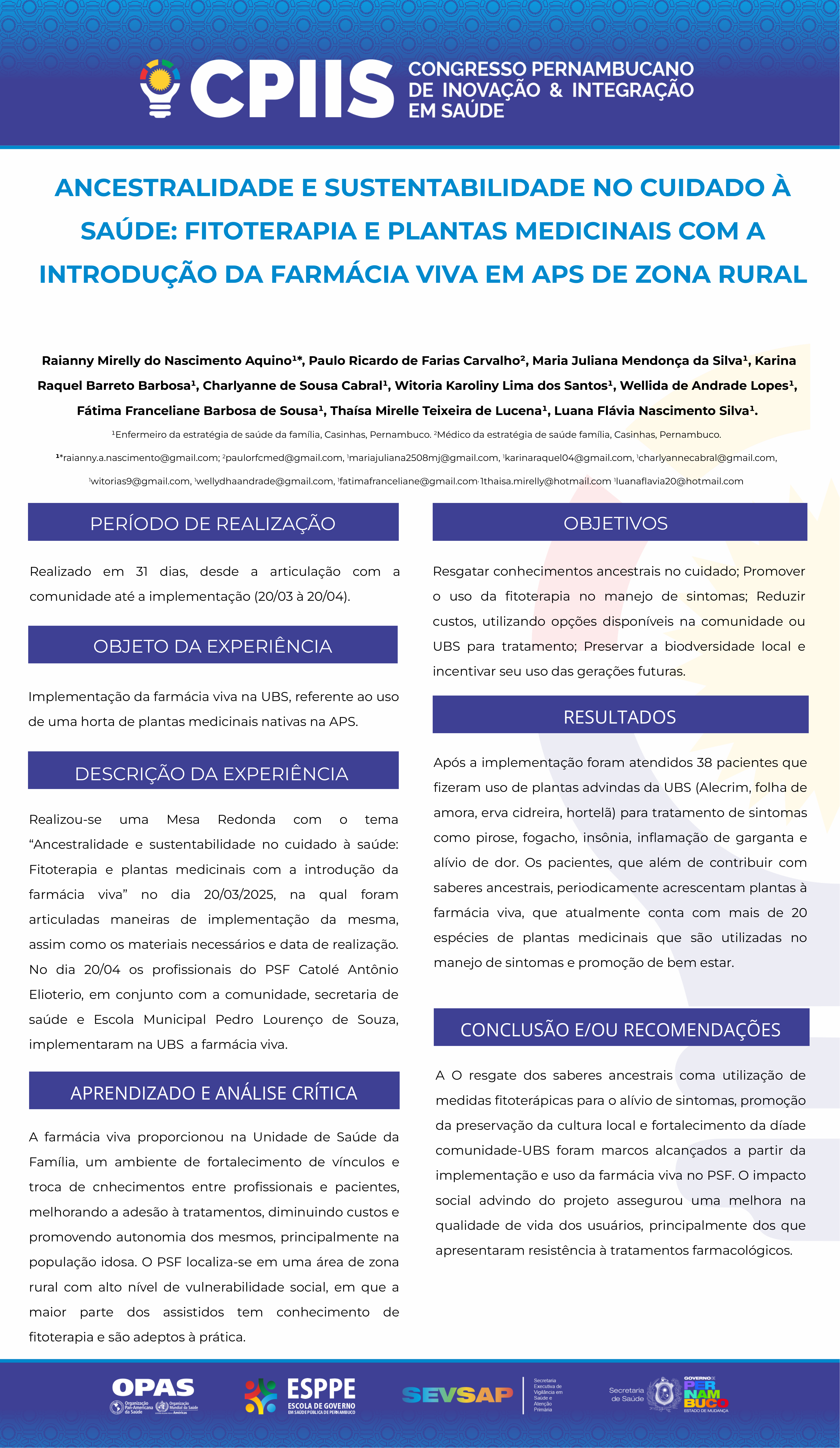

ANCESTRALIDADE E SUSTENTABILIDADE NO CUIDADO À SAÚDE: FITOTERAPIA E PLANTAS MEDICINAIS COM A INTRODUÇÃO DA FARMÁCIA VIVA EM APS DE ZONA RURAL
 Raianny Mirelly do Nascimento Aquino¹*, Paulo Ricardo de Farias Carvalho², Maria Juliana Mendonça da Silva¹, Karina Raquel Barreto Barbosa¹, Charlyanne de Sousa Cabral¹, Witoria Karoliny Lima dos Santos¹, Wellida de Andrade Lopes¹, Fátima Franceliane Barbosa de Sousa¹, Thaísa Mirelle Teixeira de Lucena¹, Luana Flávia Nascimento Silva¹.
¹Enfermeiro da estratégia de saúde da família, Casinhas, Pernambuco. 2Médico da estratégia de saúde família, Casinhas, Pernambuco.
¹*raianny.a.nascimento@gmail.com; 2paulorfcmed@gmail.com, 1mariajuliana2508mj@gmail.com, 1karinaraquel04@gmail.com, 1charlyannecabral@gmail.com, 1witorias9@gmail.com, 1wellydhaandrade@gmail.com, 1fatimafranceliane@gmail.com, 1thaisa.mirelly@hotmail.com 1luanaflavia20@hotmail.com

OBJETIVOS
PERÍODO DE REALIZAÇÃO
Resgatar conhecimentos ancestrais no cuidado; Promover o uso da fitoterapia no manejo de sintomas; Reduzir custos, utilizando opções disponíveis na comunidade ou UBS para tratamento; Preservar a biodversidade local e incentivar seu uso das gerações futuras.
Realizado em 31 dias, desde a articulação com a comunidade até a implementação (20/03 à 20/04).

OBJETO DA EXPERIÊNCIA
Implementação da farmácia viva na UBS, referente ao uso de uma horta de plantas medicinais nativas na APS.

RESULTADOS
Após a implementação foram atendidos 38 pacientes que fizeram uso de plantas advindas da UBS (Alecrim, folha de amora, erva cidreira, hortelã) para tratamento de sintomas como pirose, fogacho, insônia, inflamação de garganta e alívio de dor. Os pacientes, que além de contribuir com saberes ancestrais, periodicamente acrescentam plantas à farmácia viva, que atualmente conta com mais de 20 espécies de plantas medicinais que são utilizadas no manejo de sintomas e promoção de bem estar.

DESCRIÇÃO DA EXPERIÊNCIA
Realizou-se uma Mesa Redonda com o tema “Ancestralidade e sustentabilidade no cuidado à saúde: Fitoterapia e plantas medicinais com a introdução da farmácia viva” no dia 20/03/2025, na qual foram articuladas maneiras de implementação da mesma, assim como os materiais necessários e data de realização. No dia 20/04 os profissionais do PSF Catolé Antônio Elioterio, em conjunto com a comunidade, secretaria de saúde e Escola Municipal Pedro Lourenço de Souza, implementaram na UBS  a farmácia viva.

CONCLUSÃO E/OU RECOMENDAÇÕES
A O resgate dos saberes ancestrais coma utilização de medidas fitoterápicas para o alívio de sintomas, promoção da preservação da cultura local e fortalecimento da díade comunidade-UBS foram marcos alcançados a partir da implementação e uso da farmácia viva no PSF. O impacto social advindo do projeto assegurou uma melhora na qualidade de vida dos usuários, principalmente dos que apresentaram resistência à tratamentos farmacológicos.

APRENDIZADO E ANÁLISE CRÍTICA
A farmácia viva proporcionou na Unidade de Saúde da Família, um ambiente de fortalecimento de vínculos e troca de cnhecimentos entre profissionais e pacientes, melhorando a adesão à tratamentos, diminuindo custos e promovendo autonomia dos mesmos, principalmente na população idosa. O PSF localiza-se em uma área de zona rural com alto nível de vulnerabilidade social, em que a maior parte dos assistidos tem conhecimento de fitoterapia e são adeptos à prática.